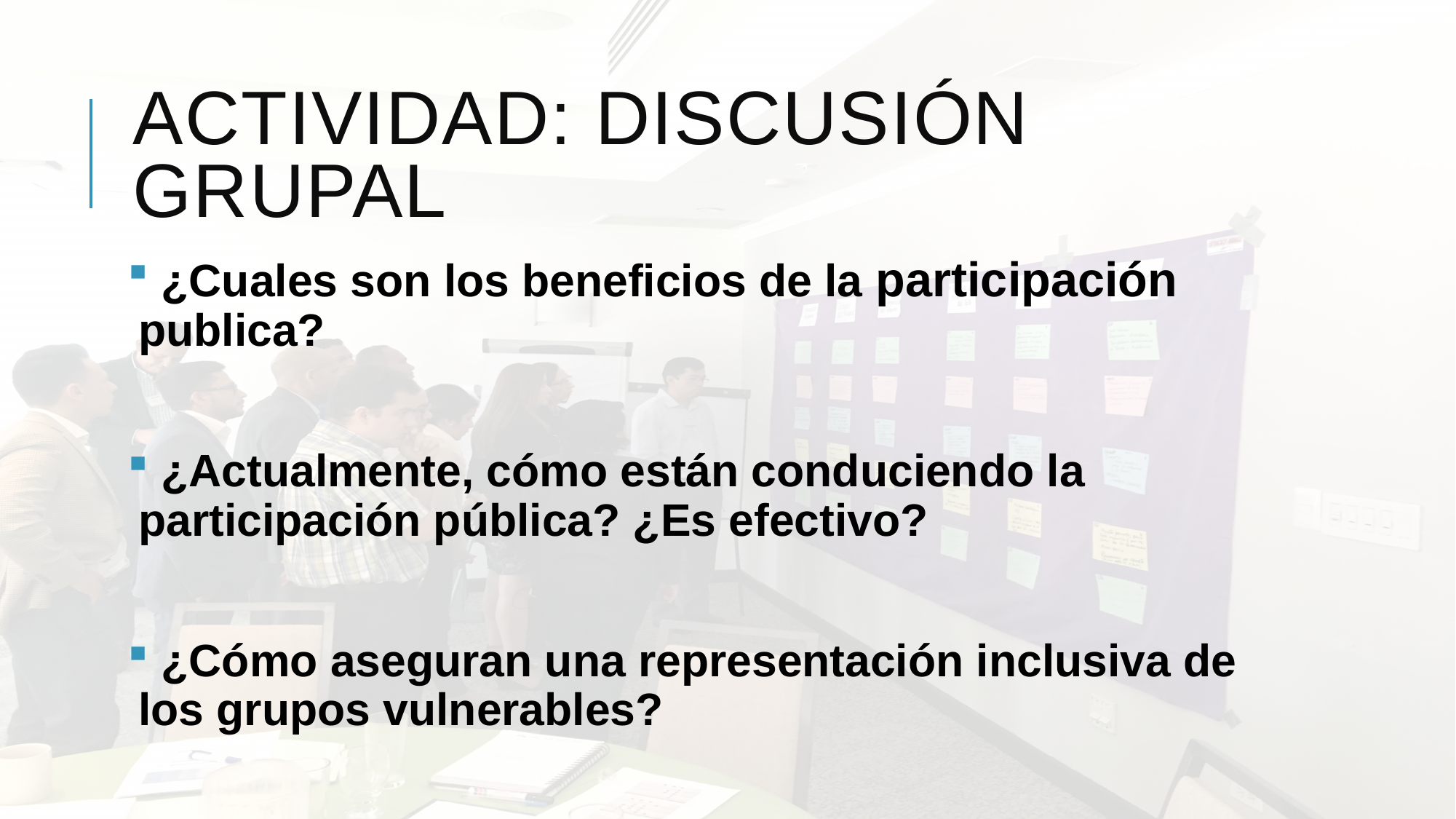

# Actividad: Discusión Grupal
 ¿Cuales son los beneficios de la participación publica?

 ¿Actualmente, cómo están conduciendo la participación pública? ¿Es efectivo?

 ¿Cómo aseguran una representación inclusiva de los grupos vulnerables?